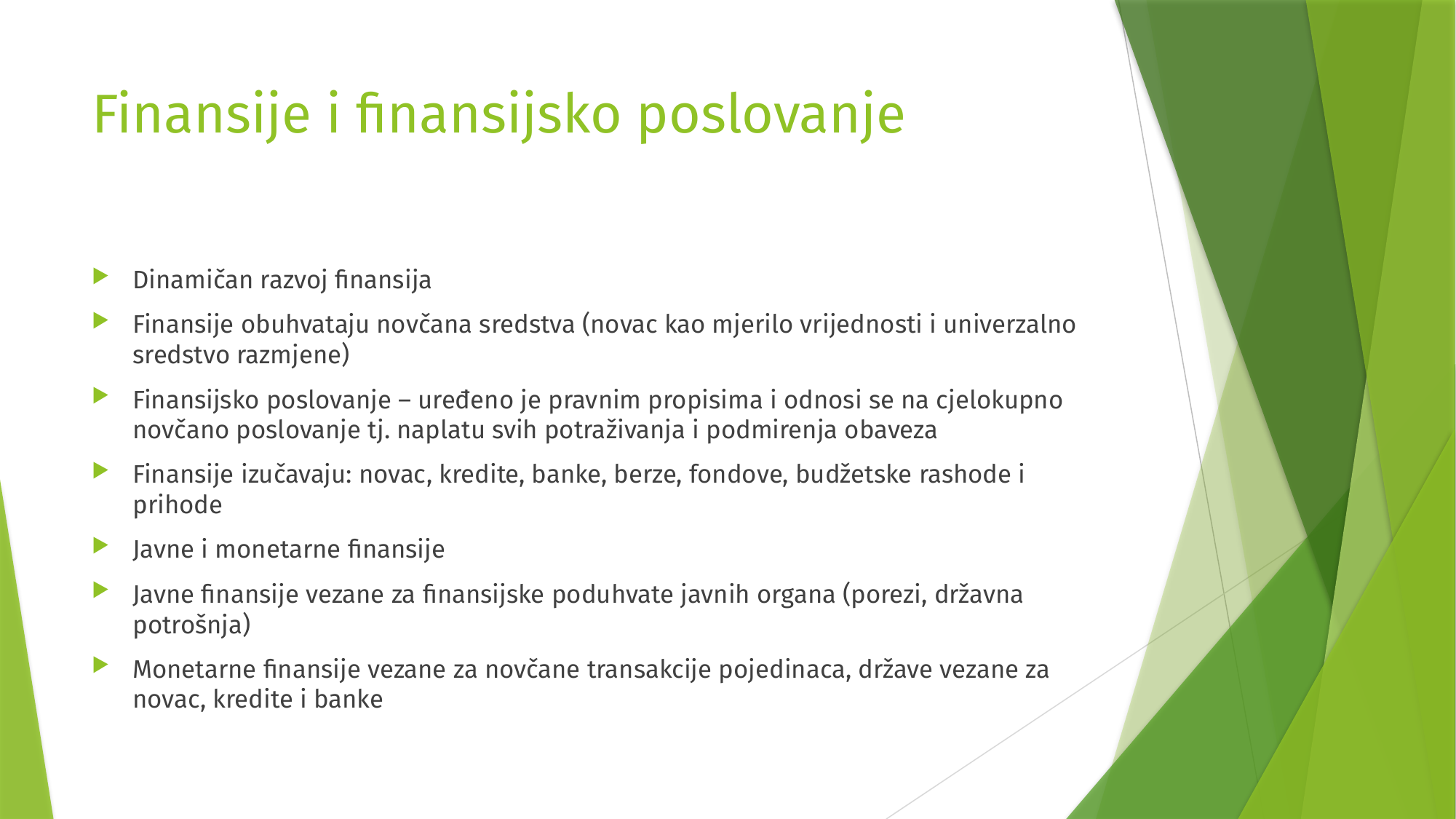

# Finansije i finansijsko poslovanje
Dinamičan razvoj finansija
Finansije obuhvataju novčana sredstva (novac kao mjerilo vrijednosti i univerzalno sredstvo razmjene)
Finansijsko poslovanje – uređeno je pravnim propisima i odnosi se na cjelokupno novčano poslovanje tj. naplatu svih potraživanja i podmirenja obaveza
Finansije izučavaju: novac, kredite, banke, berze, fondove, budžetske rashode i prihode
Javne i monetarne finansije
Javne finansije vezane za finansijske poduhvate javnih organa (porezi, državna potrošnja)
Monetarne finansije vezane za novčane transakcije pojedinaca, države vezane za novac, kredite i banke